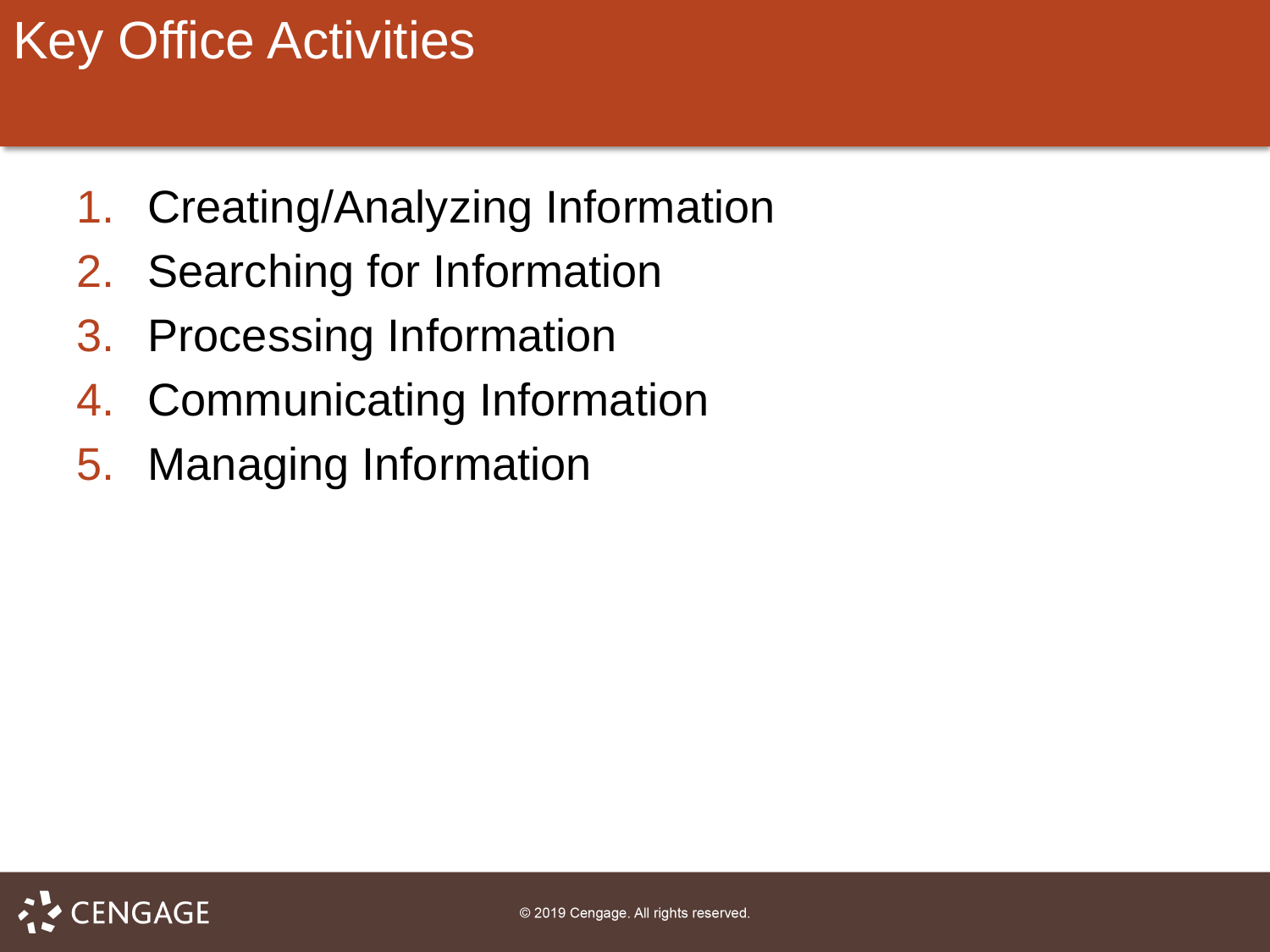

# Key Office Activities
Creating/Analyzing Information
Searching for Information
Processing Information
Communicating Information
Managing Information